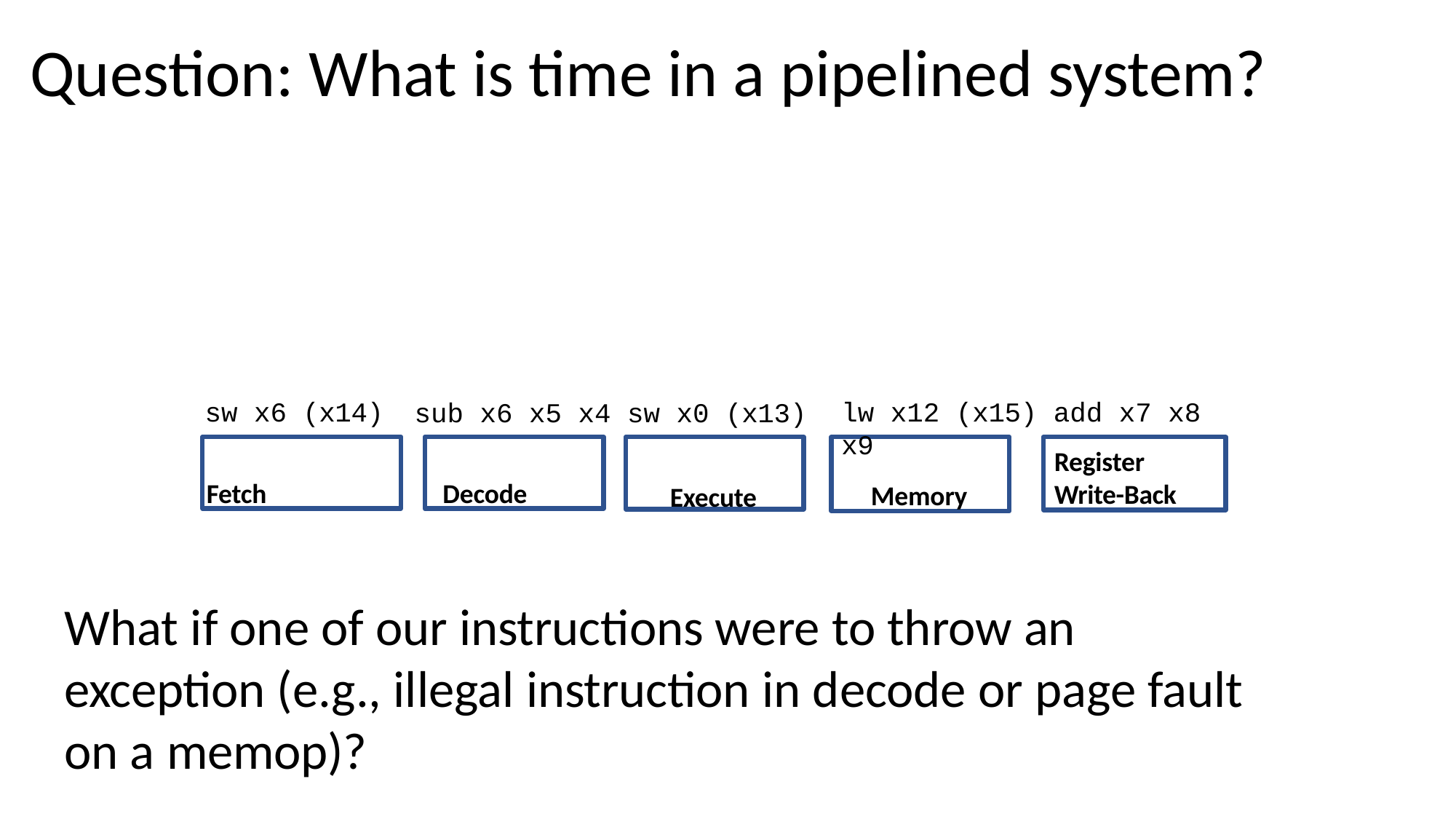

# Question: What is time in a pipelined system?
sw x6 (x14)
lw x12 (x15) add x7 x8 x9
sub x6 x5 x4 sw x0 (x13)

Fetch

Decode

Memory
Register Write-Back
Execute
What if one of our instructions were to throw an
exception (e.g., illegal instruction in decode or page fault on a memop)?